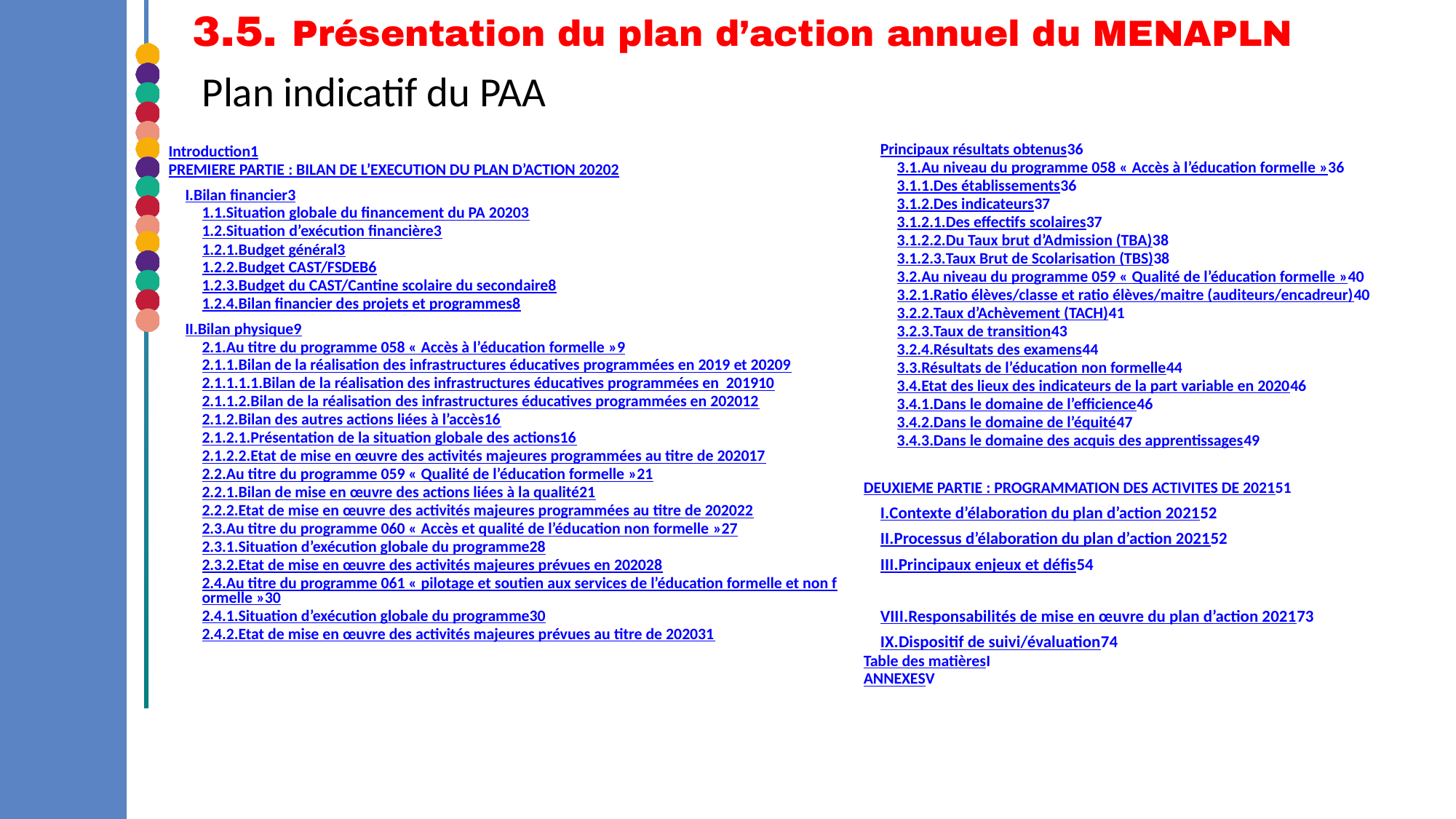

3.5. Présentation du plan d’action annuel du MENAPLN
# Plan indicatif du PAA
| Principaux résultats obtenus 36 3.1. Au niveau du programme 058 « Accès à l’éducation formelle » 36 3.1.1. Des établissements 36 3.1.2. Des indicateurs 37 3.1.2.1. Des effectifs scolaires 37 3.1.2.2. Du Taux brut d’Admission (TBA) 38 3.1.2.3. Taux Brut de Scolarisation (TBS) 38 3.2. Au niveau du programme 059 « Qualité de l’éducation formelle » 40 3.2.1. Ratio élèves/classe et ratio élèves/maitre (auditeurs/encadreur) 40 3.2.2. Taux d’Achèvement (TACH) 41 3.2.3. Taux de transition 43 3.2.4. Résultats des examens 44 3.3. Résultats de l’éducation non formelle 44 3.4. Etat des lieux des indicateurs de la part variable en 2020 46 3.4.1. Dans le domaine de l’efficience 46 3.4.2. Dans le domaine de l’équité 47 3.4.3. Dans le domaine des acquis des apprentissages 49   DEUXIEME PARTIE : PROGRAMMATION DES ACTIVITES DE 2021 51 I. Contexte d’élaboration du plan d’action 2021 52 II. Processus d’élaboration du plan d’action 2021 52 III. Principaux enjeux et défis 54 VIII. Responsabilités de mise en œuvre du plan d’action 2021 73 IX. Dispositif de suivi/évaluation 74 Table des matières I ANNEXES V |
| --- |
| Introduction 1 PREMIERE PARTIE : BILAN DE L’EXECUTION DU PLAN D’ACTION 2020 2 I. Bilan financier 3 1.1. Situation globale du financement du PA 2020 3 1.2. Situation d’exécution financière 3 1.2.1. Budget général 3 1.2.2. Budget CAST/FSDEB 6 1.2.3. Budget du CAST/Cantine scolaire du secondaire 8 1.2.4. Bilan financier des projets et programmes 8 II. Bilan physique 9 2.1. Au titre du programme 058 « Accès à l’éducation formelle » 9 2.1.1. Bilan de la réalisation des infrastructures éducatives programmées en 2019 et 2020 9 2.1.1.1.1. Bilan de la réalisation des infrastructures éducatives programmées en 2019 10 2.1.1.2. Bilan de la réalisation des infrastructures éducatives programmées en 2020 12 2.1.2. Bilan des autres actions liées à l’accès 16 2.1.2.1. Présentation de la situation globale des actions 16 2.1.2.2. Etat de mise en œuvre des activités majeures programmées au titre de 2020 17 2.2. Au titre du programme 059 « Qualité de l’éducation formelle » 21 2.2.1. Bilan de mise en œuvre des actions liées à la qualité 21 2.2.2. Etat de mise en œuvre des activités majeures programmées au titre de 2020 22 2.3. Au titre du programme 060 « Accès et qualité de l’éducation non formelle » 27 2.3.1. Situation d’exécution globale du programme 28 2.3.2. Etat de mise en œuvre des activités majeures prévues en 2020 28 2.4. Au titre du programme 061 « pilotage et soutien aux services de l’éducation formelle et non formelle » 30 2.4.1. Situation d’exécution globale du programme 30 2.4.2. Etat de mise en œuvre des activités majeures prévues au titre de 2020 31 III. |
| --- |